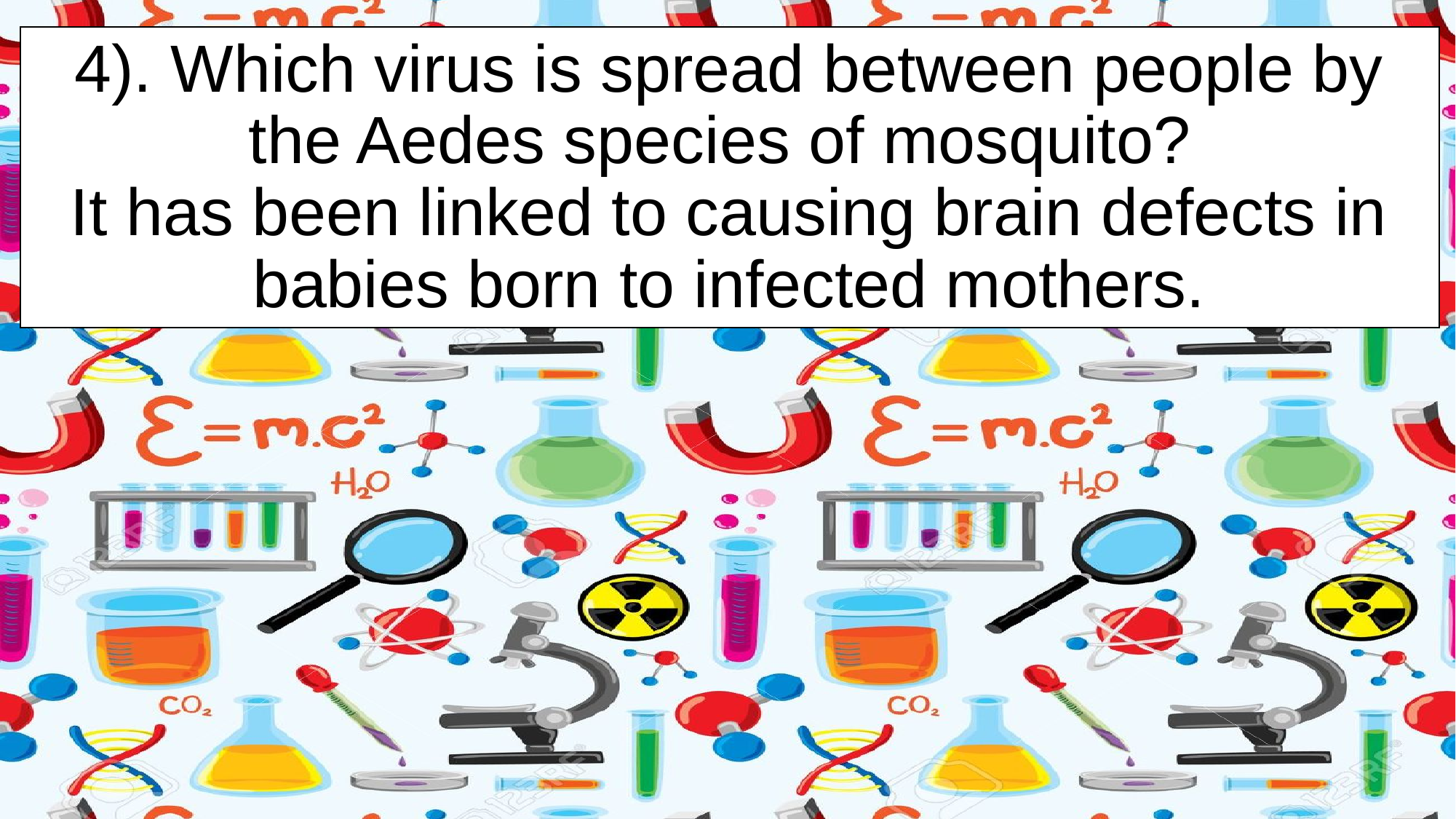

4). Which virus is spread between people by the Aedes species of mosquito?
It has been linked to causing brain defects in babies born to infected mothers.